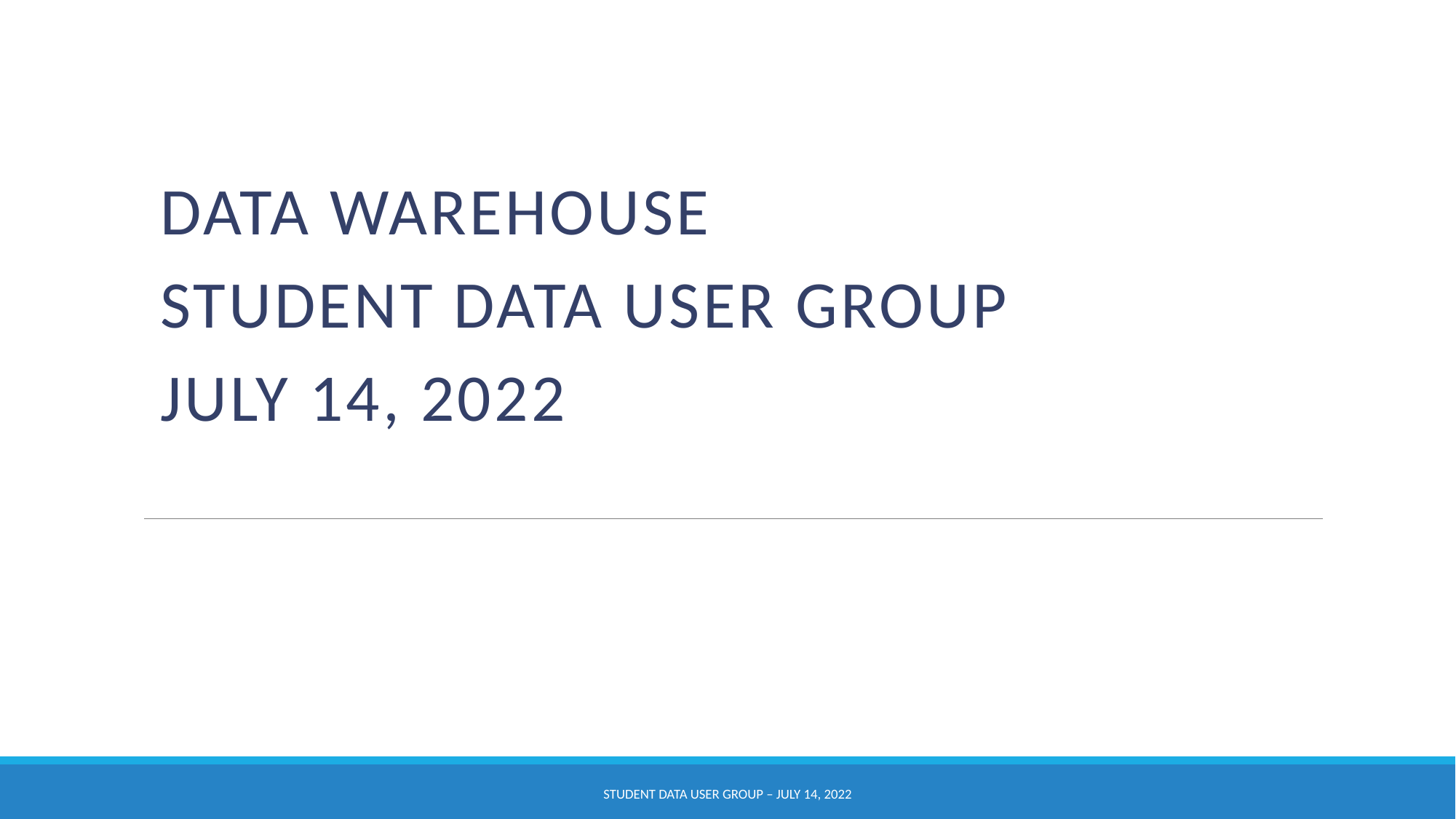

Data Warehouse
Student Data User Group
July 14, 2022
Student Data User Group – July 14, 2022